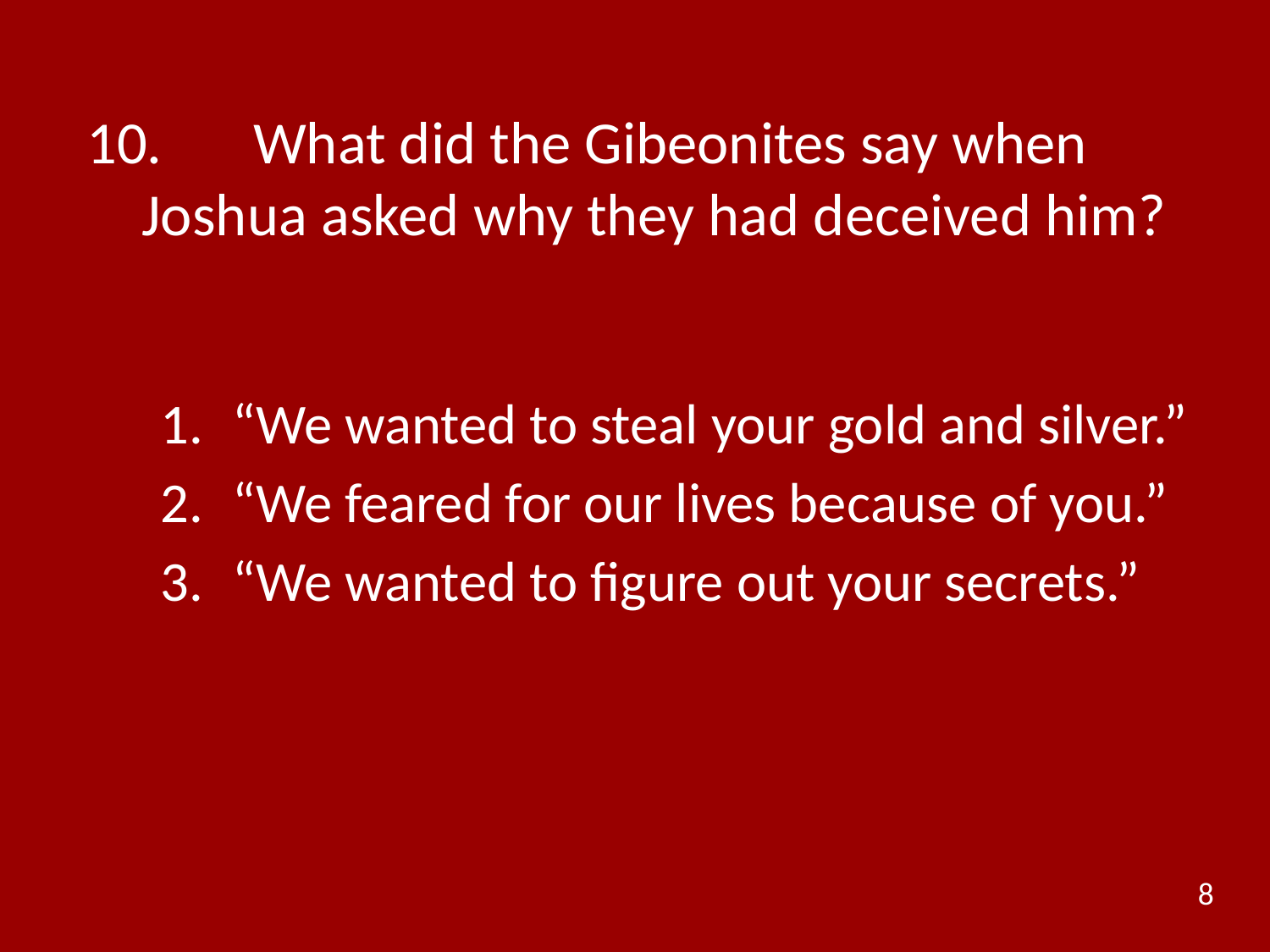

# 10.	 What did the Gibeonites say when Joshua asked why they had deceived him?
“We wanted to steal your gold and silver.”
“We feared for our lives because of you.”
“We wanted to figure out your secrets.”
8